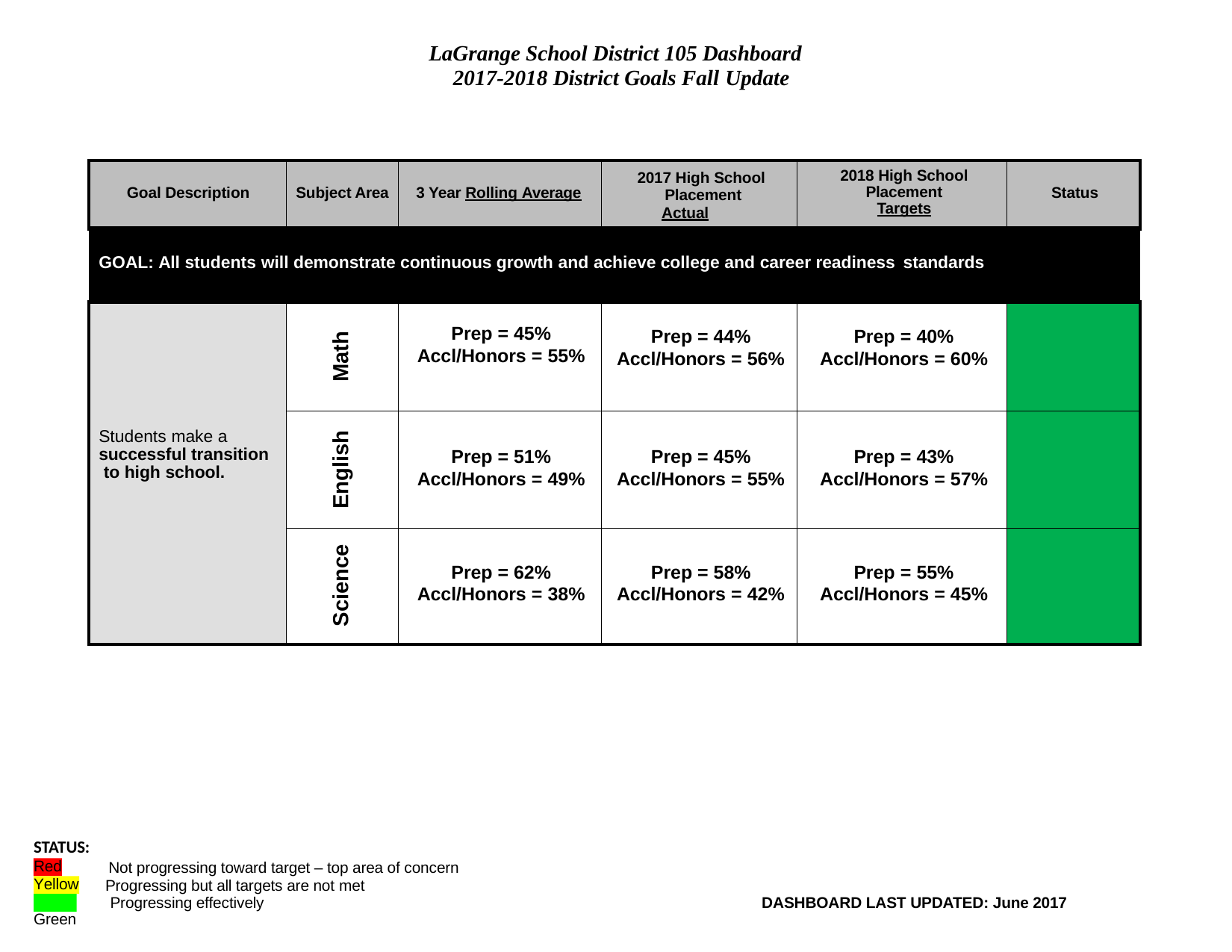

LaGrange School District 105 Dashboard  2017-2018 District Goals Fall Update
| Goal Description | Subject Area | 3 Year Rolling Average | 2017 High School Placement Actual | 2018 High School Placement Targets | Status |
| --- | --- | --- | --- | --- | --- |
| GOAL: All students will demonstrate continuous growth and achieve college and career readiness standards |  |  |  |  |  |
| Students make a successful transition to high school. | Math | Prep = 45% Accl/Honors = 55% | Prep = 44% Accl/Honors = 56% | Prep = 40% Accl/Honors = 60% |  |
|  | English | Prep = 51% Accl/Honors = 49% | Prep = 45% Accl/Honors = 55% | Prep = 43% Accl/Honors = 57% |  |
|  | Science | Prep = 62% Accl/Honors = 38% | Prep = 58% Accl/Honors = 42% | Prep = 55% Accl/Honors = 45% |  |
STATUS:
Red  Yellow  Green
Not progressing toward target – top area of concern  Progressing but all targets are not met
Progressing effectively

DASHBOARD LAST UPDATED: June 2017